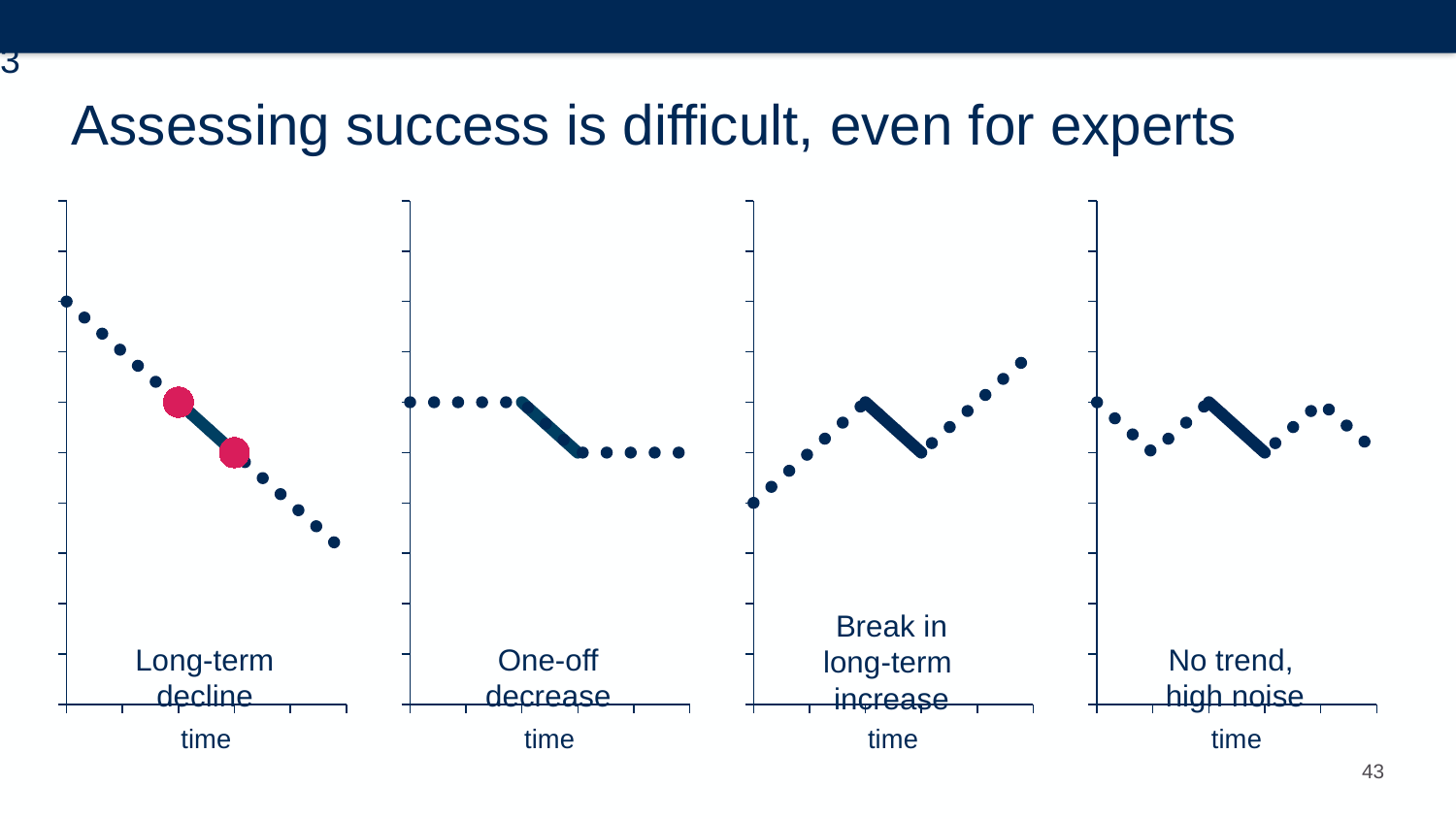

43
# Assessing success is difficult, even for experts

### Chart

| Category | Column2 | Column1 | Y-Values |
|---|---|---|---|

### Chart

| Category | Y-Values | Column1 |
|---|---|---|

### Chart

| Category | Y-Values | Column1 |
|---|---|---|

### Chart

| Category | Y-Values | Column1 |
|---|---|---|
Long-term
decline
One-off
decrease
Break in
long-term
increase
No trend,
high noise